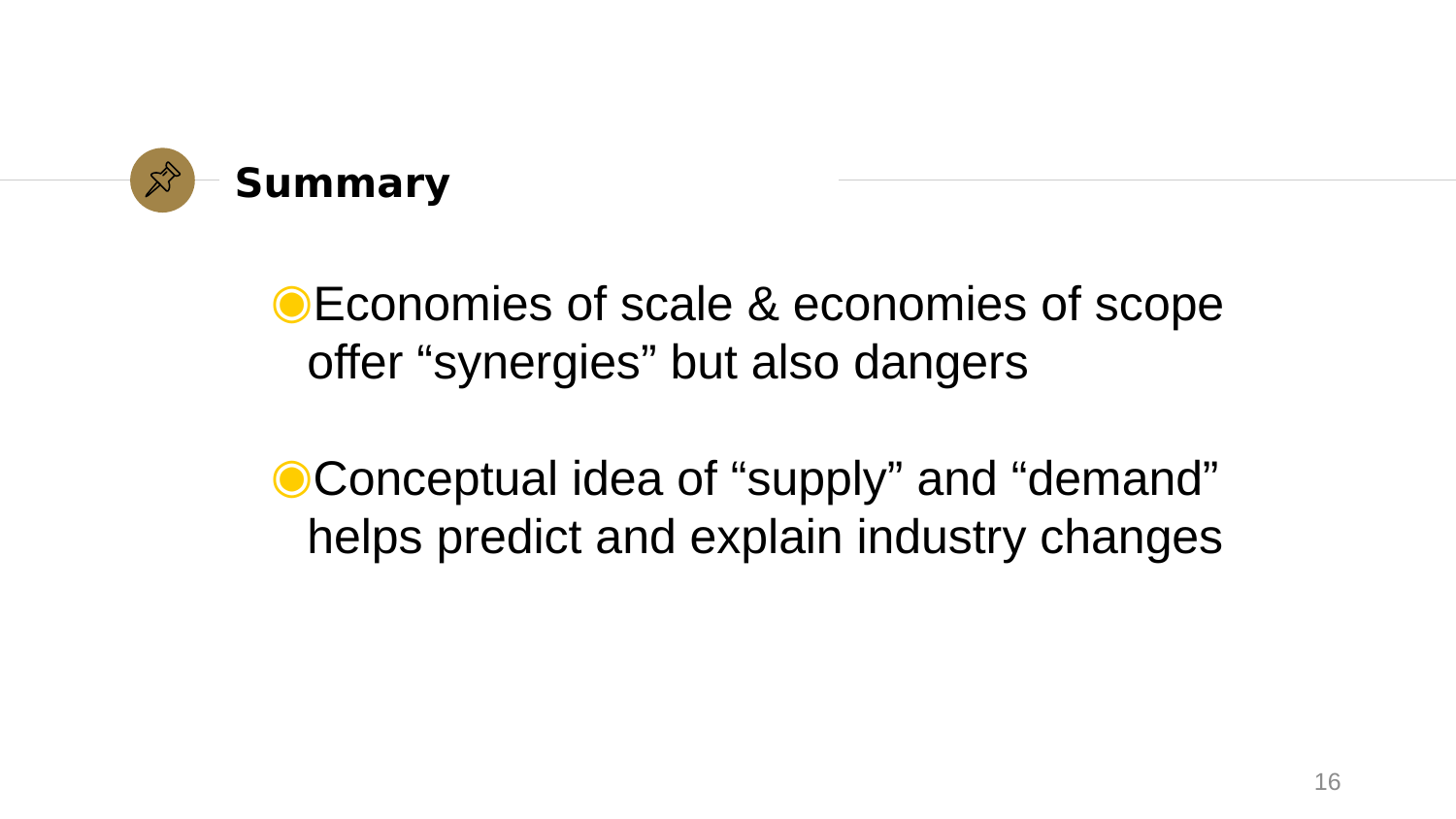

# Summary

Economies of scale & economies of scope offer “synergies” but also dangers

Conceptual idea of “supply” and “demand” helps predict and explain industry changes
16